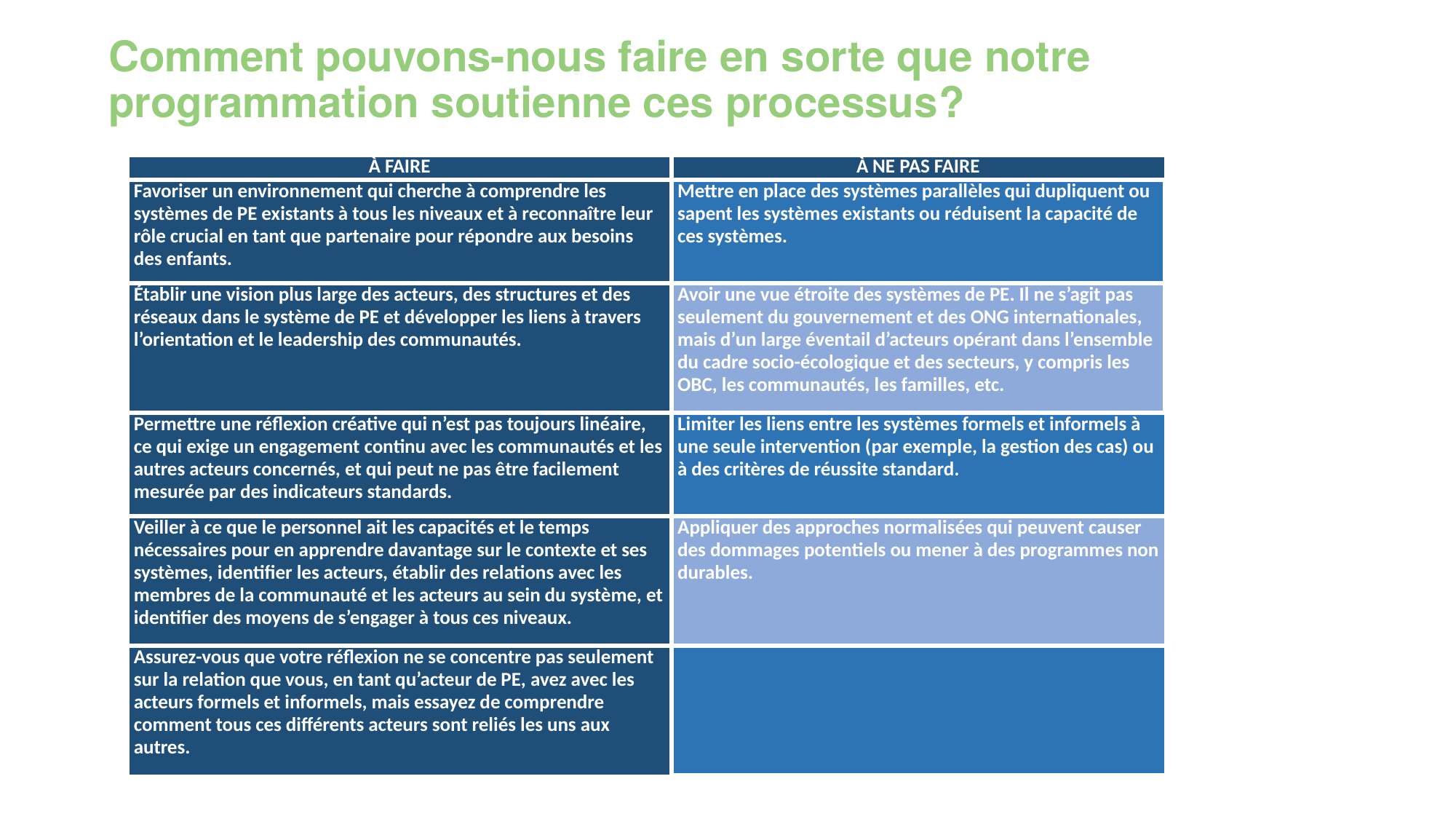

Comment pouvons-nous faire en sorte que notre programmation soutienne ces processus?
| À FAIRE | À NE PAS FAIRE |
| --- | --- |
| Favoriser un environnement qui cherche à comprendre les systèmes de PE existants à tous les niveaux et à reconnaître leur rôle crucial en tant que partenaire pour répondre aux besoins des enfants. | Mettre en place des systèmes parallèles qui dupliquent ou sapent les systèmes existants ou réduisent la capacité de ces systèmes. |
| Établir une vision plus large des acteurs, des structures et des réseaux dans le système de PE et développer les liens à travers l’orientation et le leadership des communautés. | Avoir une vue étroite des systèmes de PE. Il ne s’agit pas seulement du gouvernement et des ONG internationales, mais d’un large éventail d’acteurs opérant dans l’ensemble du cadre socio-écologique et des secteurs, y compris les OBC, les communautés, les familles, etc. |
| Permettre une réflexion créative qui n’est pas toujours linéaire, ce qui exige un engagement continu avec les communautés et les autres acteurs concernés, et qui peut ne pas être facilement mesurée par des indicateurs standards. | Limiter les liens entre les systèmes formels et informels à une seule intervention (par exemple, la gestion des cas) ou à des critères de réussite standard. |
| Veiller à ce que le personnel ait les capacités et le temps nécessaires pour en apprendre davantage sur le contexte et ses systèmes, identifier les acteurs, établir des relations avec les membres de la communauté et les acteurs au sein du système, et identifier des moyens de s’engager à tous ces niveaux. | Appliquer des approches normalisées qui peuvent causer des dommages potentiels ou mener à des programmes non durables. |
| Assurez-vous que votre réflexion ne se concentre pas seulement sur la relation que vous, en tant qu’acteur de PE, avez avec les acteurs formels et informels, mais essayez de comprendre comment tous ces différents acteurs sont reliés les uns aux autres. |  |